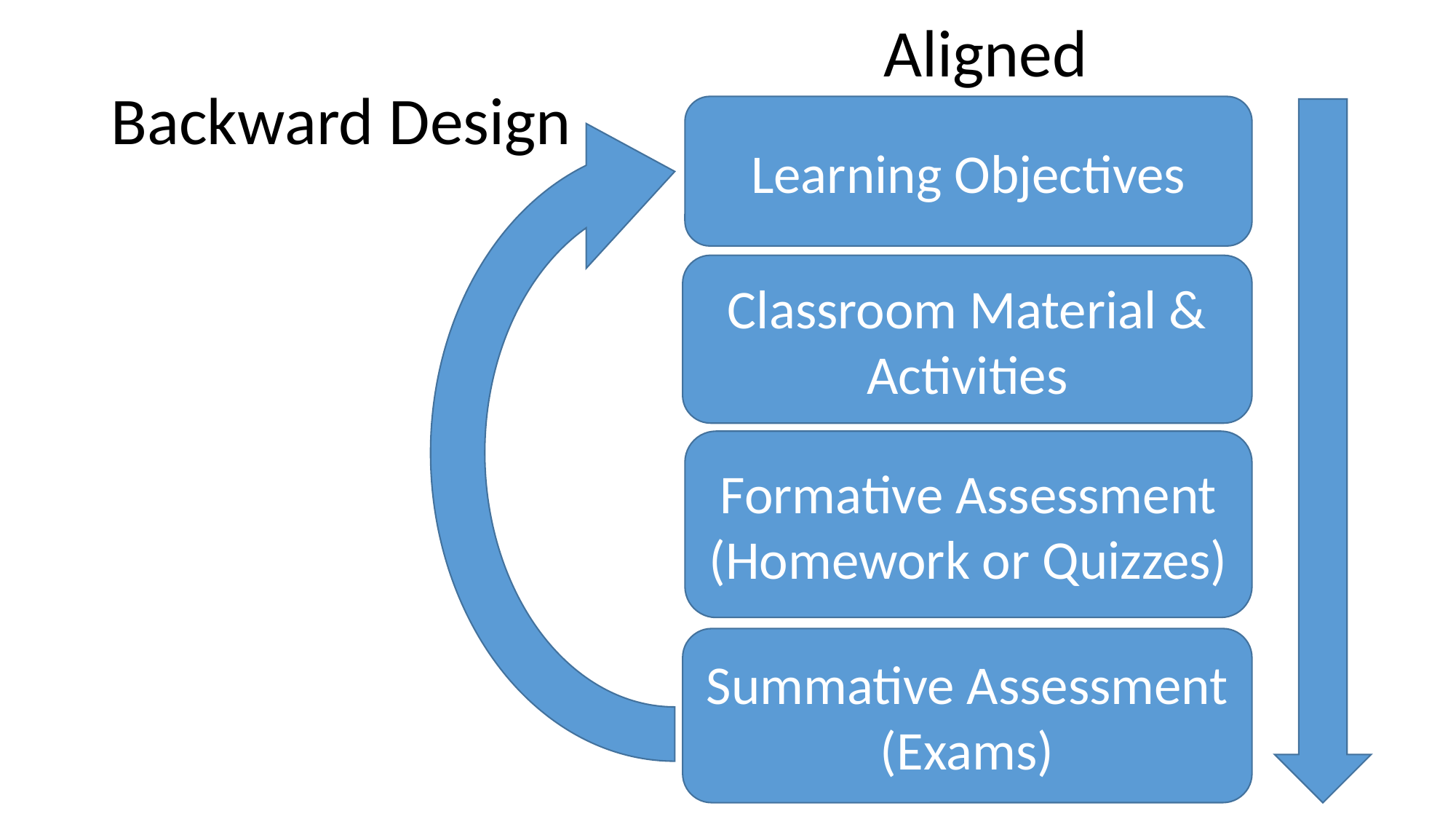

Aligned
# Backward Design
Learning Objectives

Classroom Material & Activities
Formative Assessment (Homework or Quizzes)
Summative Assessment (Exams)